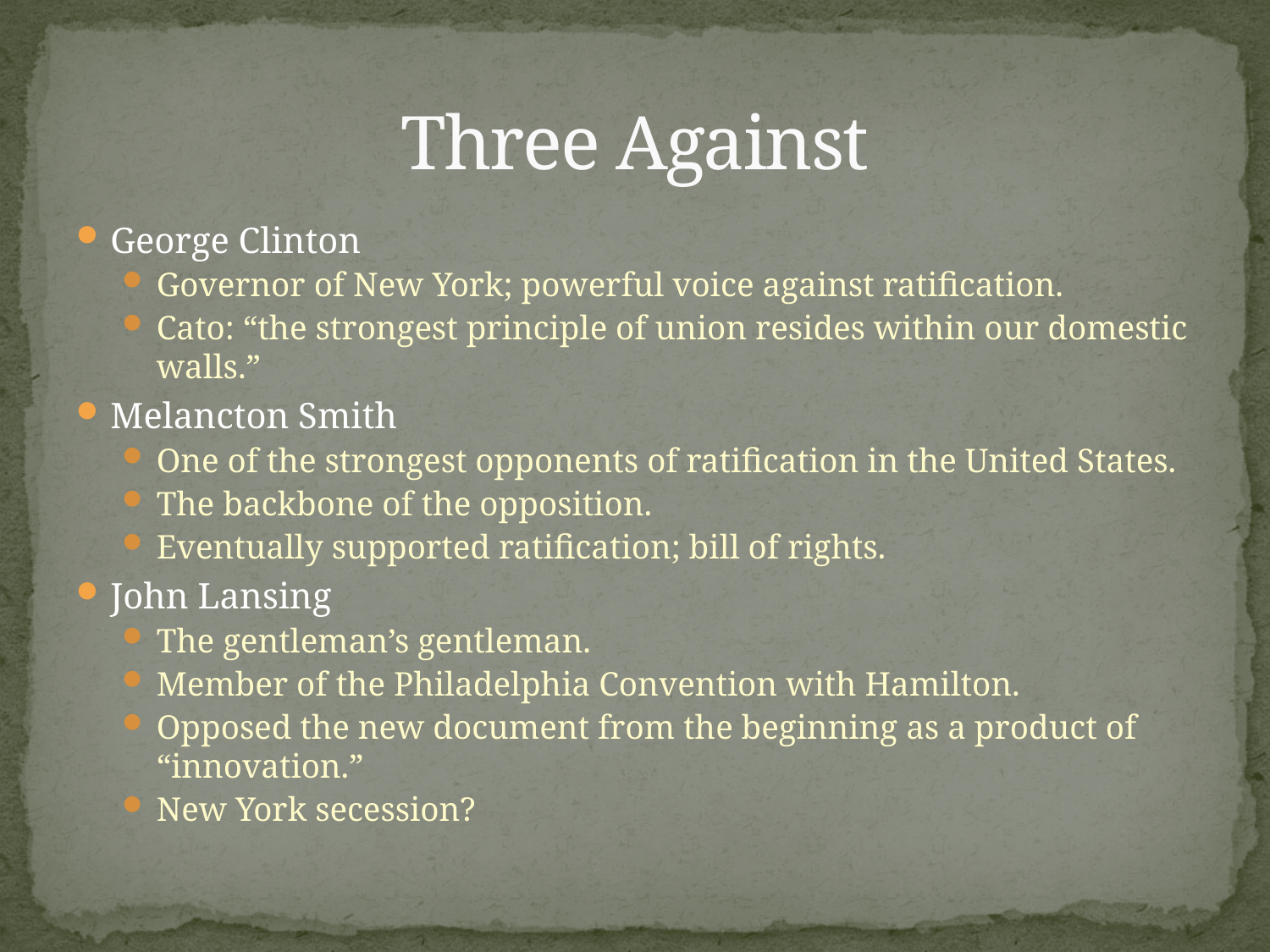

# Three Against
George Clinton
Governor of New York; powerful voice against ratification.
Cato: “the strongest principle of union resides within our domestic walls.”
Melancton Smith
One of the strongest opponents of ratification in the United States.
The backbone of the opposition.
Eventually supported ratification; bill of rights.
John Lansing
The gentleman’s gentleman.
Member of the Philadelphia Convention with Hamilton.
Opposed the new document from the beginning as a product of “innovation.”
New York secession?